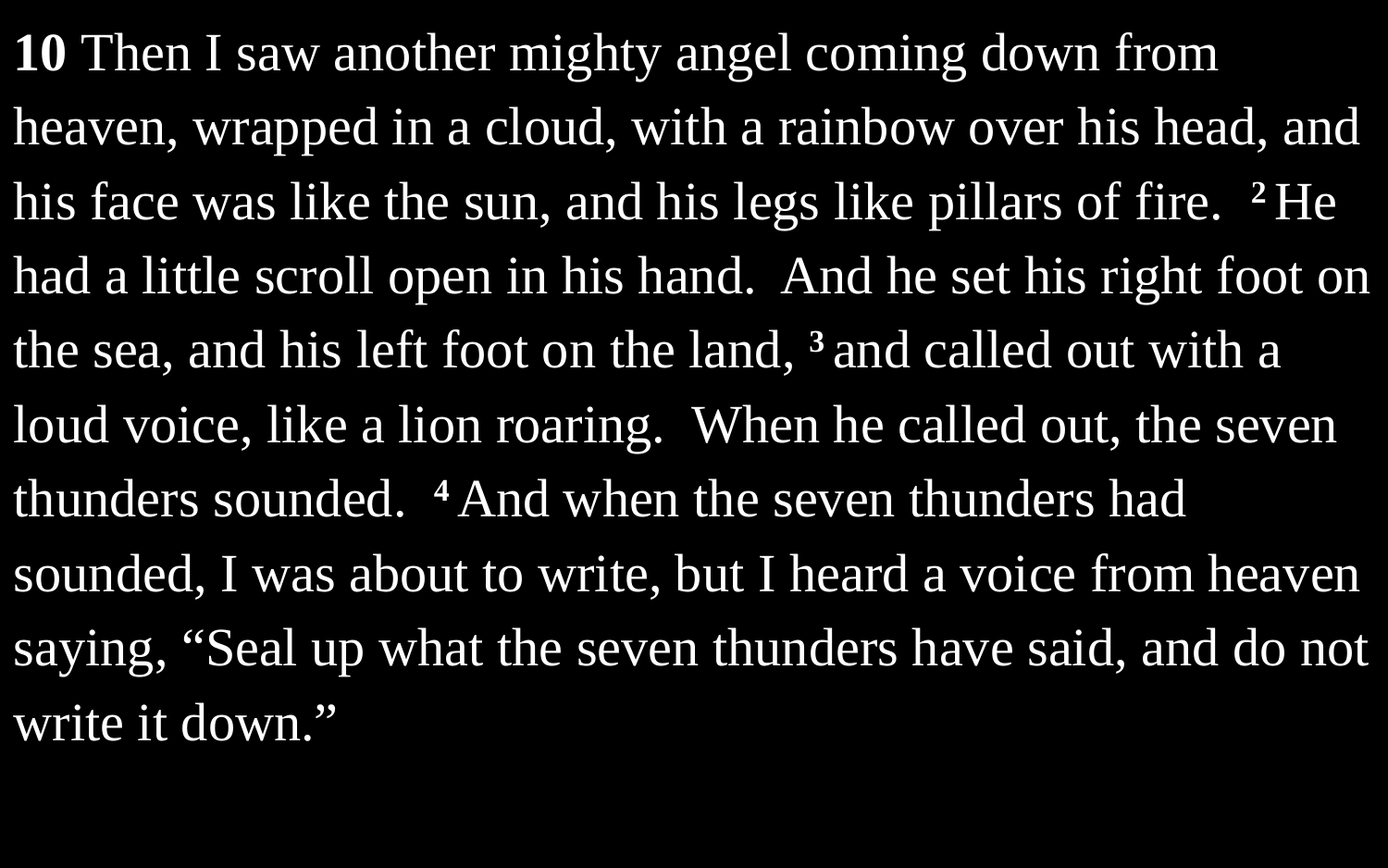

10 Then I saw another mighty angel coming down from heaven, wrapped in a cloud, with a rainbow over his head, and his face was like the sun, and his legs like pillars of fire.  2 He had a little scroll open in his hand.  And he set his right foot on the sea, and his left foot on the land, 3 and called out with a loud voice, like a lion roaring.  When he called out, the seven thunders sounded.  4 And when the seven thunders had sounded, I was about to write, but I heard a voice from heaven saying, “Seal up what the seven thunders have said, and do not write it down.”